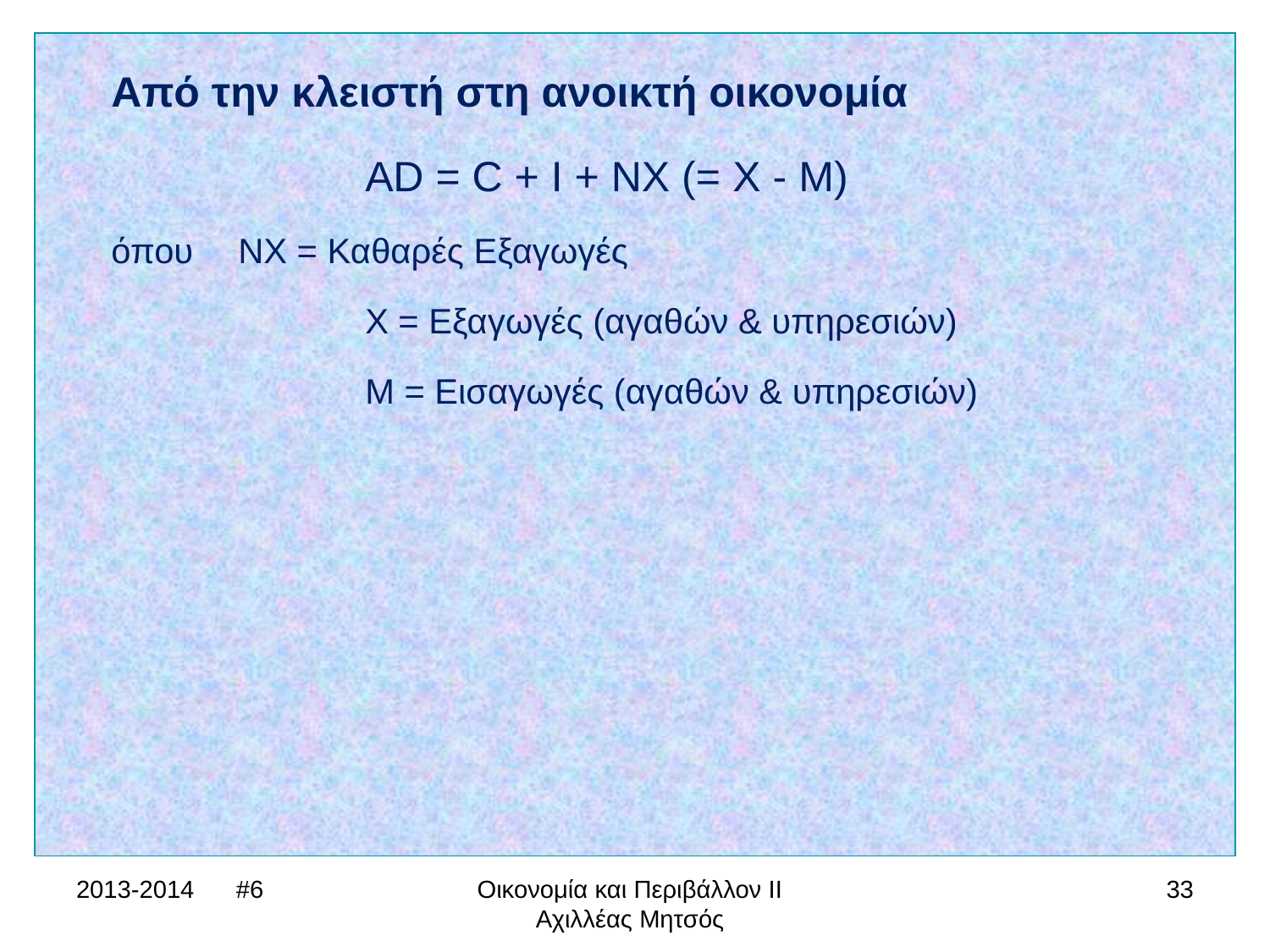

Από την κλειστή στη ανοικτή οικονομία
		AD = C + I + NX (= X - M)
όπου 	ΝΧ = Καθαρές Εξαγωγές
		Χ = Εξαγωγές (αγαθών & υπηρεσιών)
		Μ = Εισαγωγές (αγαθών & υπηρεσιών)

2013-2014      #6
Οικονομία και Περιβάλλον ΙΙ Αχιλλέας Μητσός
33